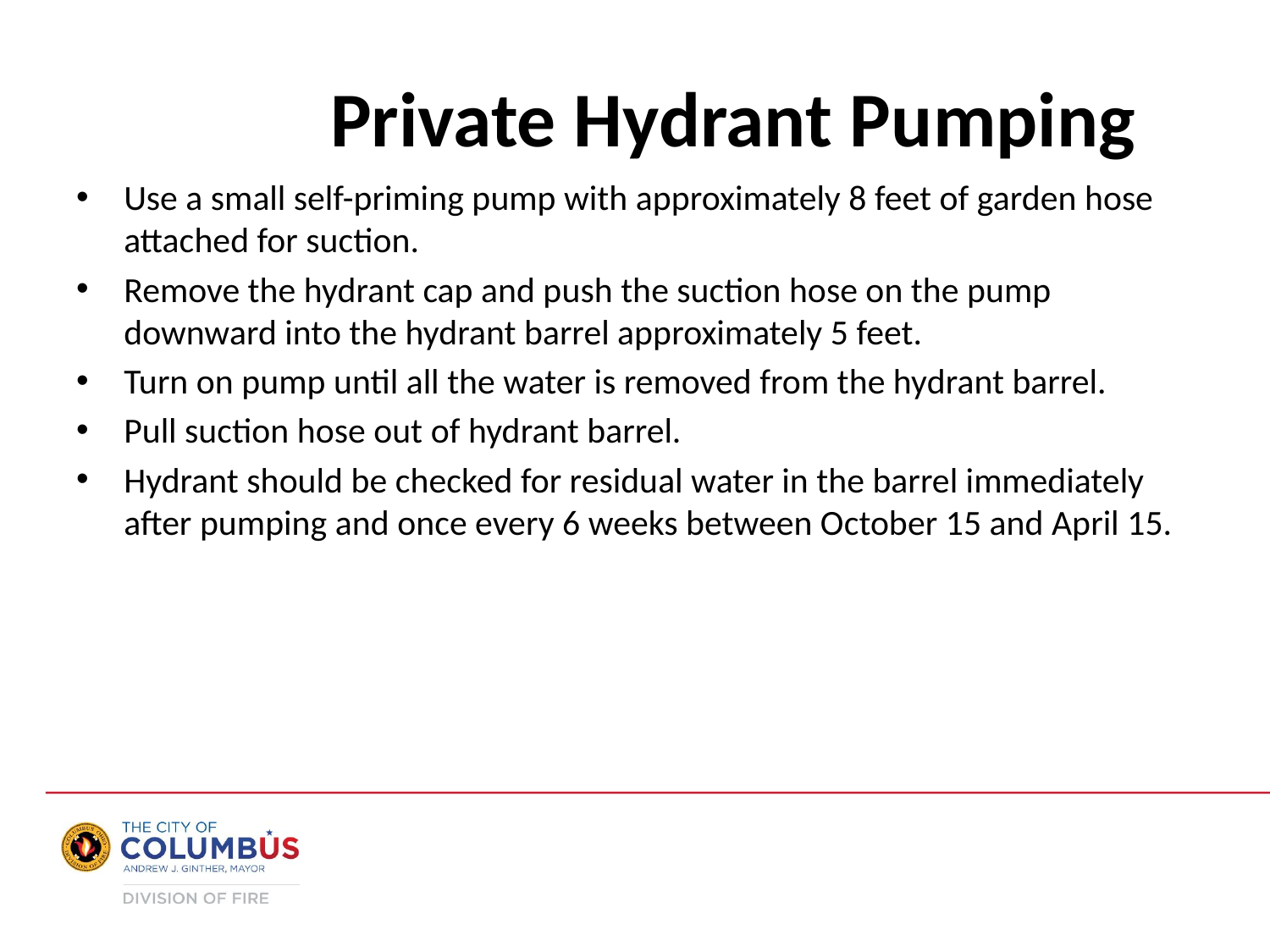

Private Hydrant Pumping
Use a small self-priming pump with approximately 8 feet of garden hose attached for suction.
Remove the hydrant cap and push the suction hose on the pump downward into the hydrant barrel approximately 5 feet.
Turn on pump until all the water is removed from the hydrant barrel.
Pull suction hose out of hydrant barrel.
Hydrant should be checked for residual water in the barrel immediately  after pumping and once every 6 weeks between October 15 and April 15.